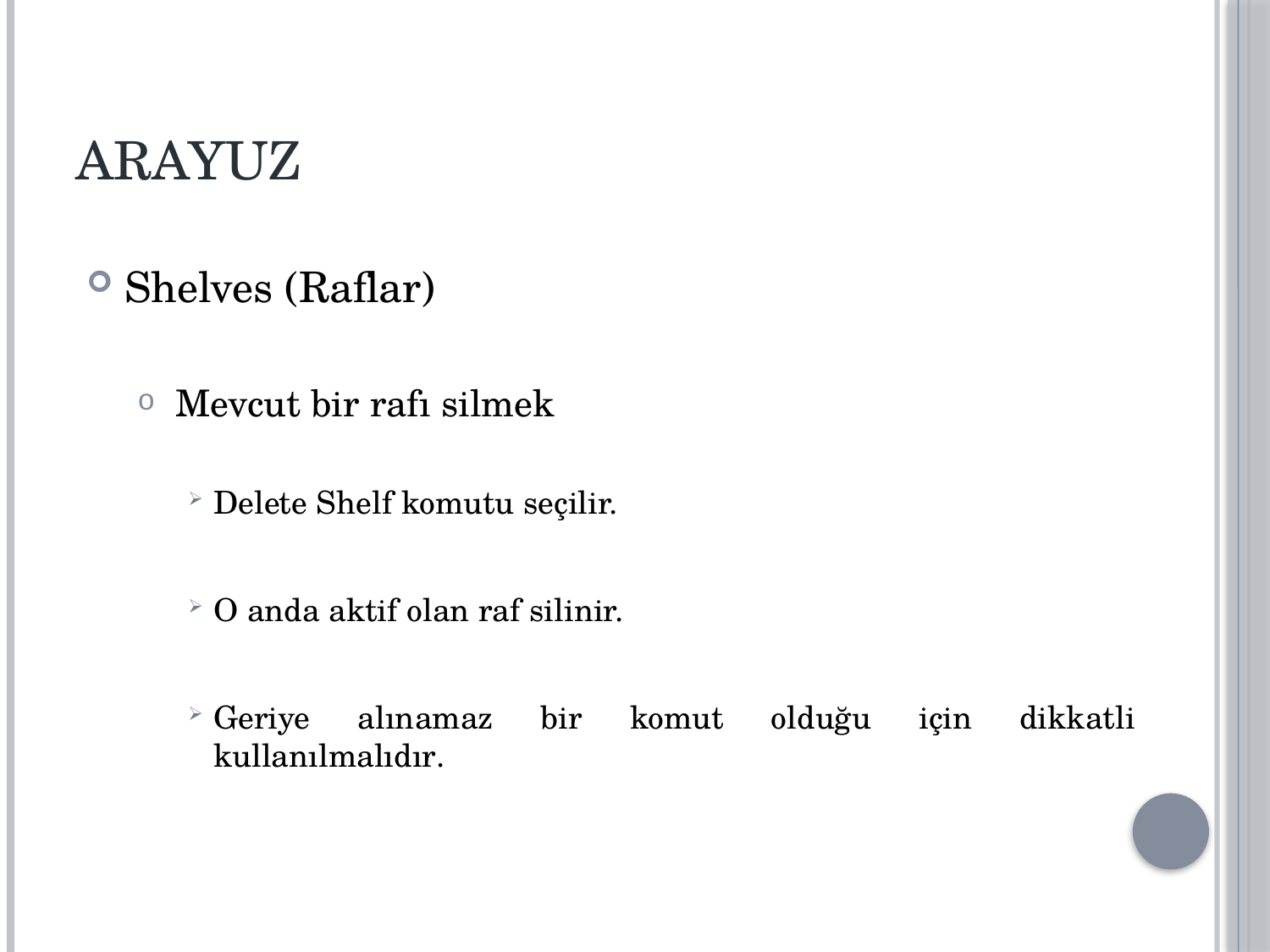

# ARAYUZ
Shelves (Raflar)

Mevcut bir rafı silmek

Delete Shelf komutu seçilir.

O anda aktif olan raf silinir.

Geriye alınamaz bir komut olduğu için dikkatli kullanılmalıdır.